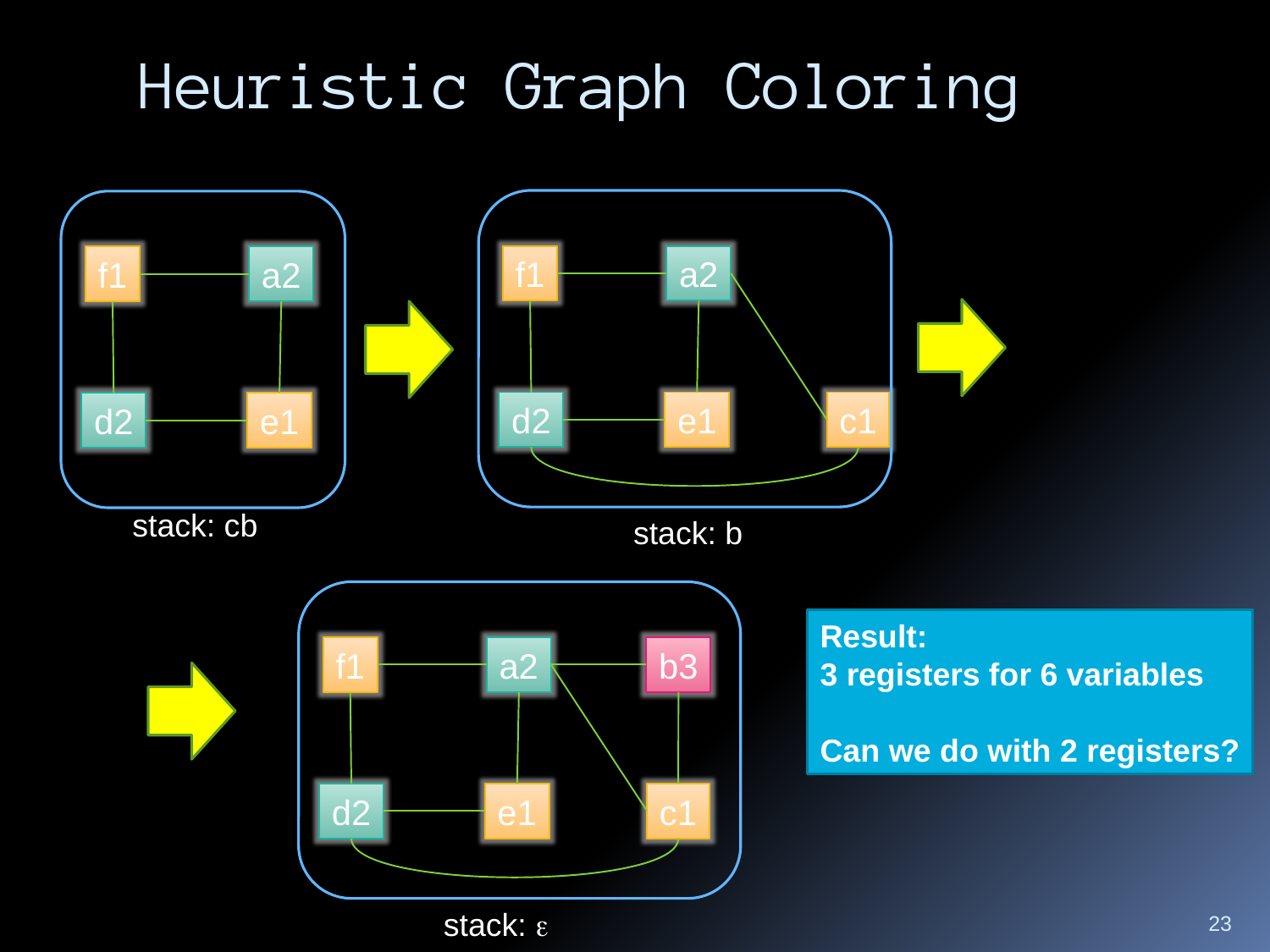

# Heuristic Graph Coloring

f1
a2
f1
a2

d2
e1
c1
d2
e1
stack: cb
stack: b

Result:
3 registers for 6 variables

Can we do with 2 registers?
f1
a2
b3

d2
e1
c1
23
stack: ε